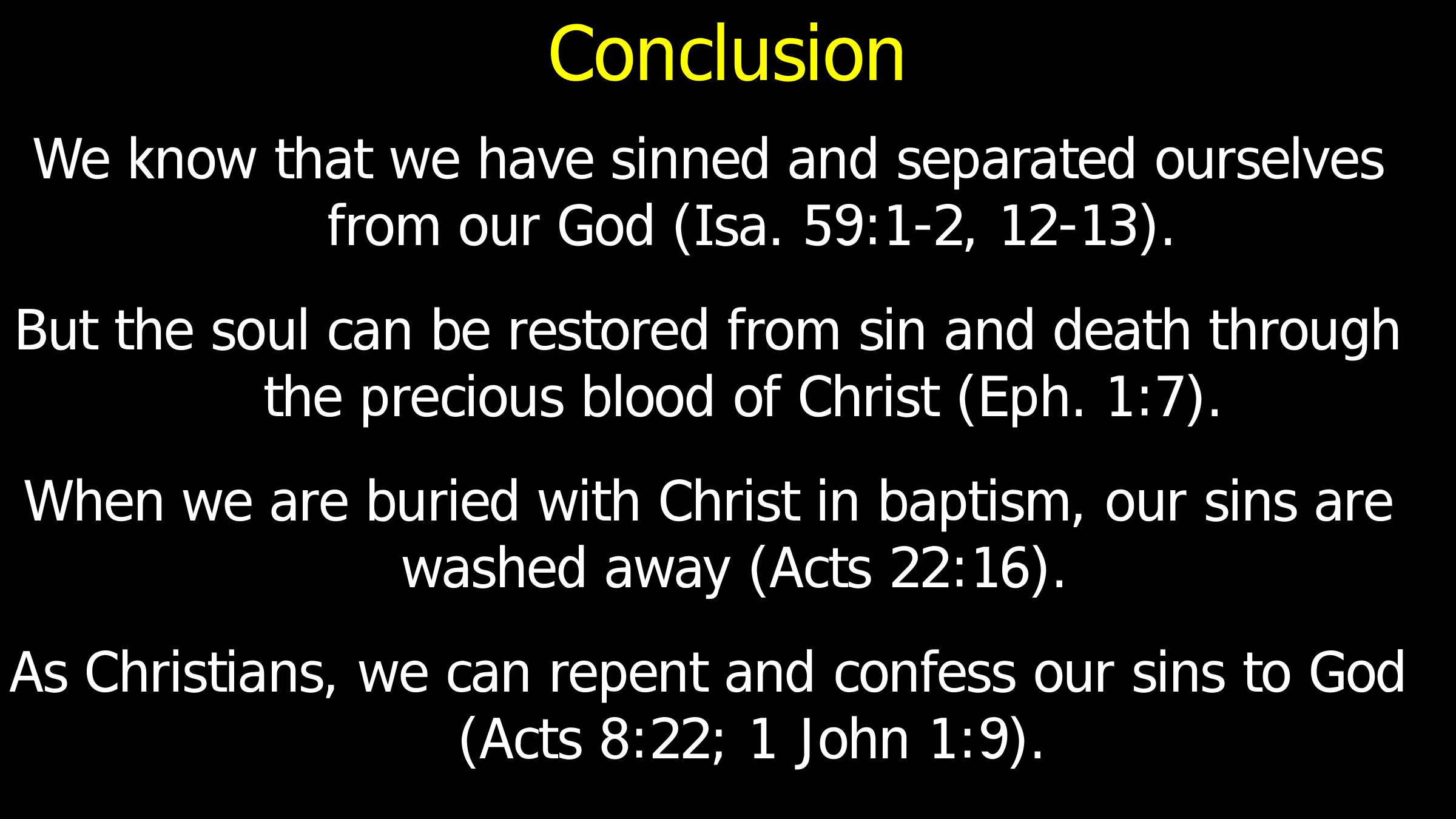

# Conclusion
We know that we have sinned and separated ourselves from our God (Isa. 59:1-2, 12-13).

But the soul can be restored from sin and death through the precious blood of Christ (Eph. 1:7).

When we are buried with Christ in baptism, our sins are washed away (Acts 22:16).

As Christians, we can repent and confess our sins to God (Acts 8:22; 1 John 1:9).